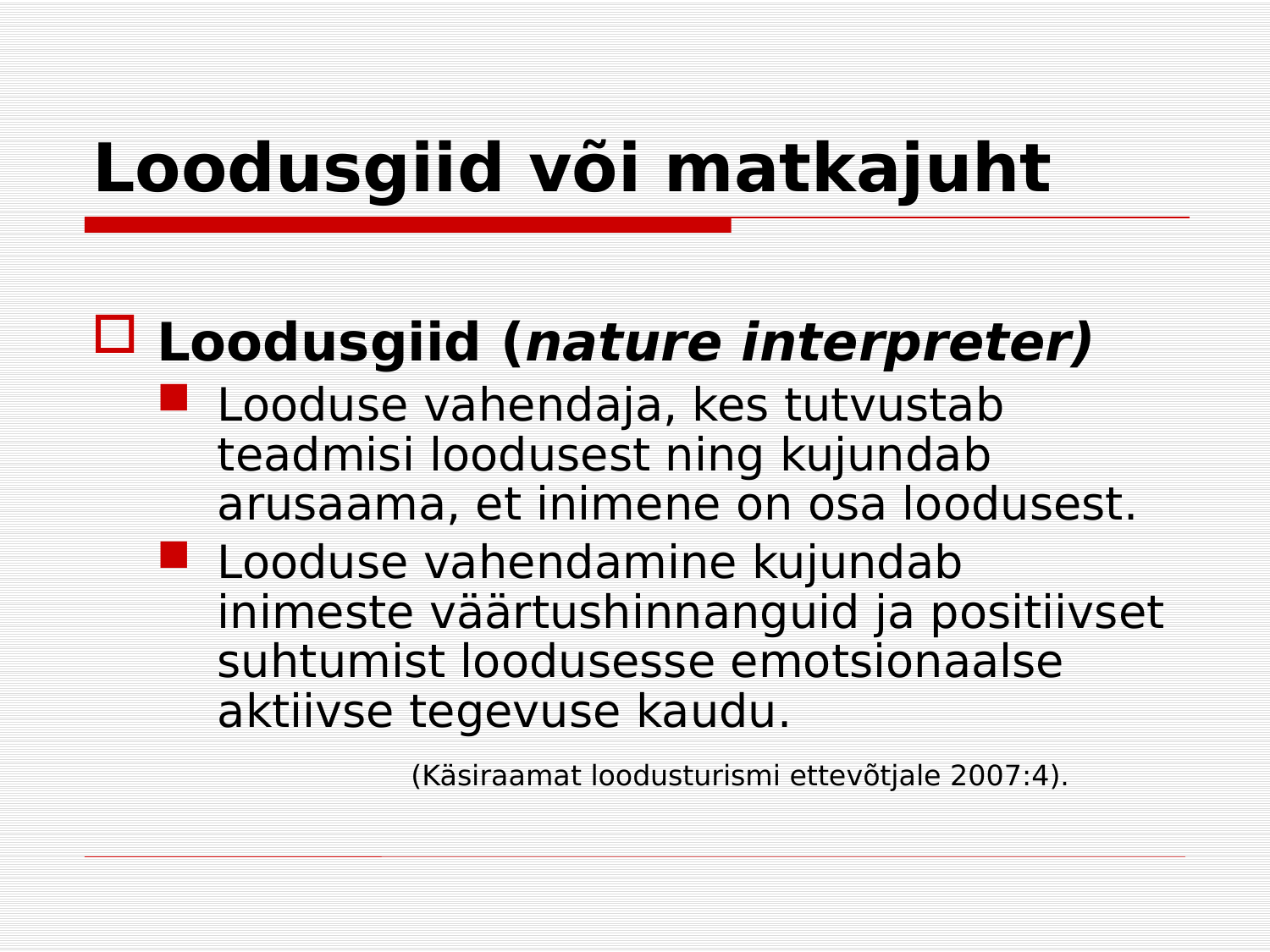

# Loodusgiid või matkajuht

Loodusgiid (nature interpreter)
Looduse vahendaja, kes tutvustab teadmisi loodusest ning kujundab arusaama, et inimene on osa loodusest.
Looduse vahendamine kujundab inimeste väärtushinnanguid ja positiivset suhtumist loodusesse emotsionaalse aktiivse tegevuse kaudu.
		(Käsiraamat loodusturismi ettevõtjale 2007:4).